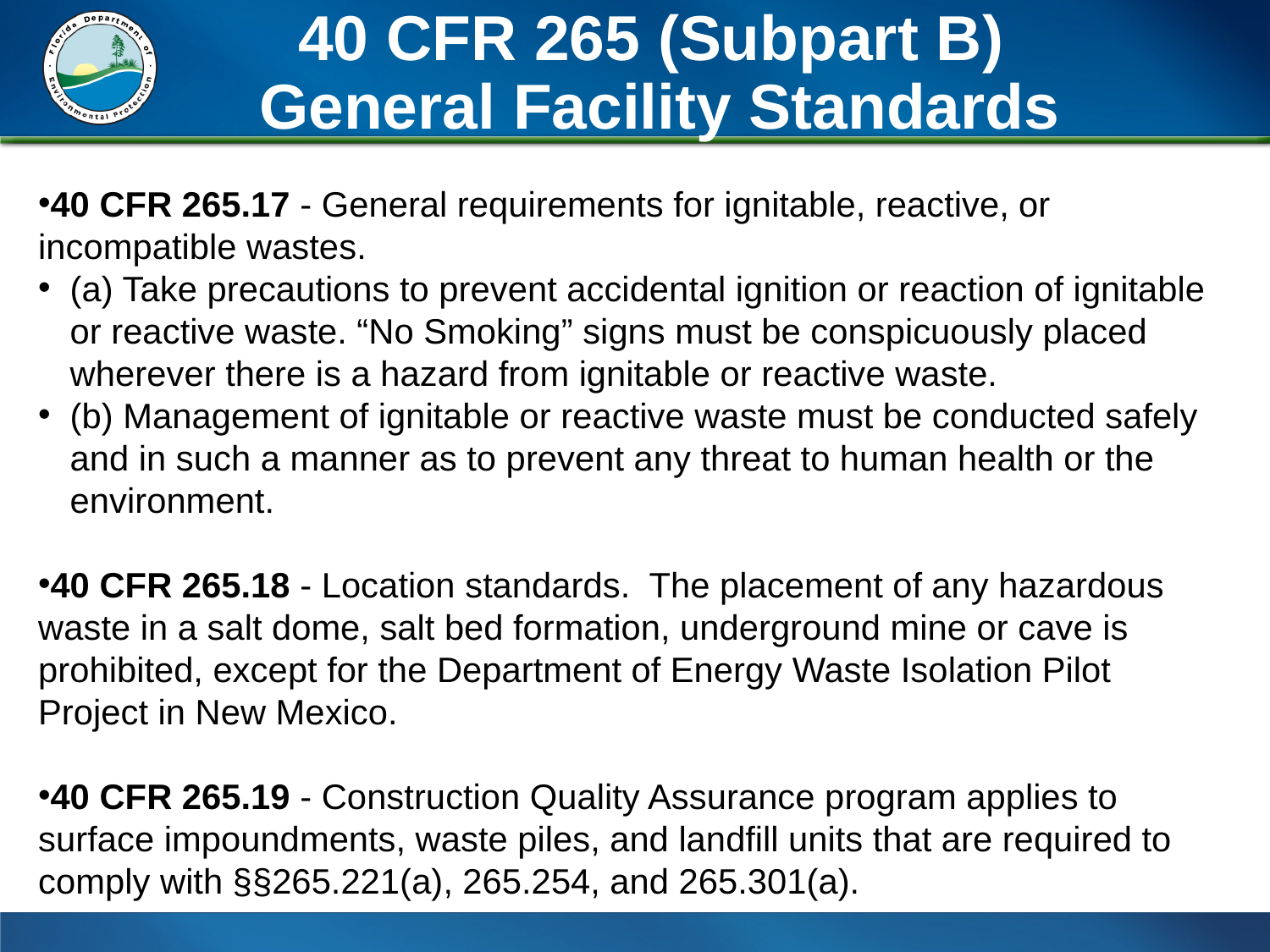

# 40 CFR 265 (Subpart B) General Facility Standards
40 CFR 265.17 - General requirements for ignitable, reactive, or incompatible wastes.
(a) Take precautions to prevent accidental ignition or reaction of ignitable or reactive waste. “No Smoking” signs must be conspicuously placed wherever there is a hazard from ignitable or reactive waste.
(b) Management of ignitable or reactive waste must be conducted safely and in such a manner as to prevent any threat to human health or the environment.

40 CFR 265.18 - Location standards.  The placement of any hazardous waste in a salt dome, salt bed formation, underground mine or cave is prohibited, except for the Department of Energy Waste Isolation Pilot Project in New Mexico.

40 CFR 265.19 - Construction Quality Assurance program applies to surface impoundments, waste piles, and landfill units that are required to comply with §§265.221(a), 265.254, and 265.301(a).